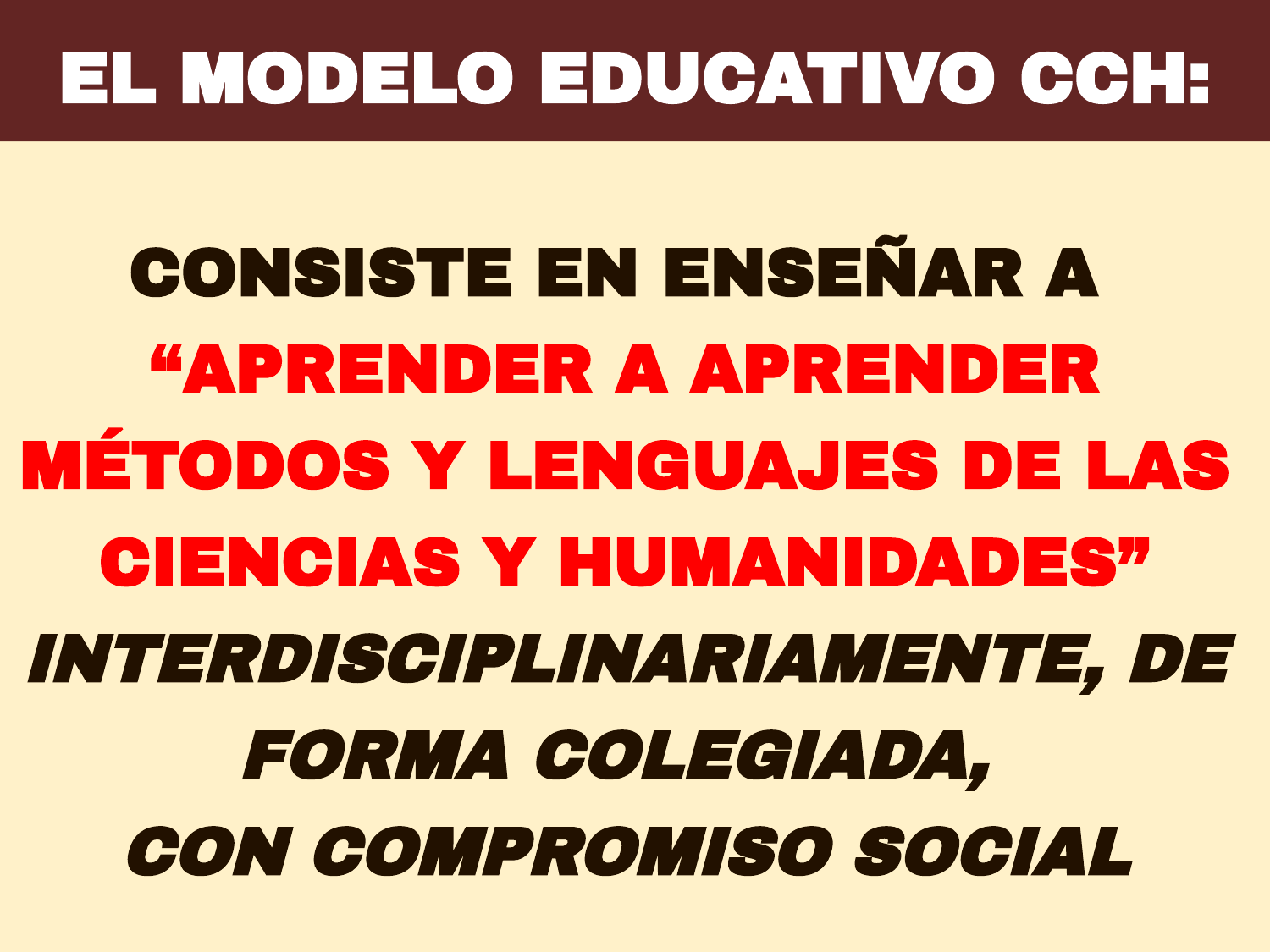

EL MODELO EDUCATIVO CCH:

CONSISTE EN ENSEÑAR A
“APRENDER A APRENDER MÉTODOS Y LENGUAJES DE LAS CIENCIAS Y HUMANIDADES” INTERDISCIPLINARIAMENTE, DE FORMA COLEGIADA,
CON COMPROMISO SOCIAL